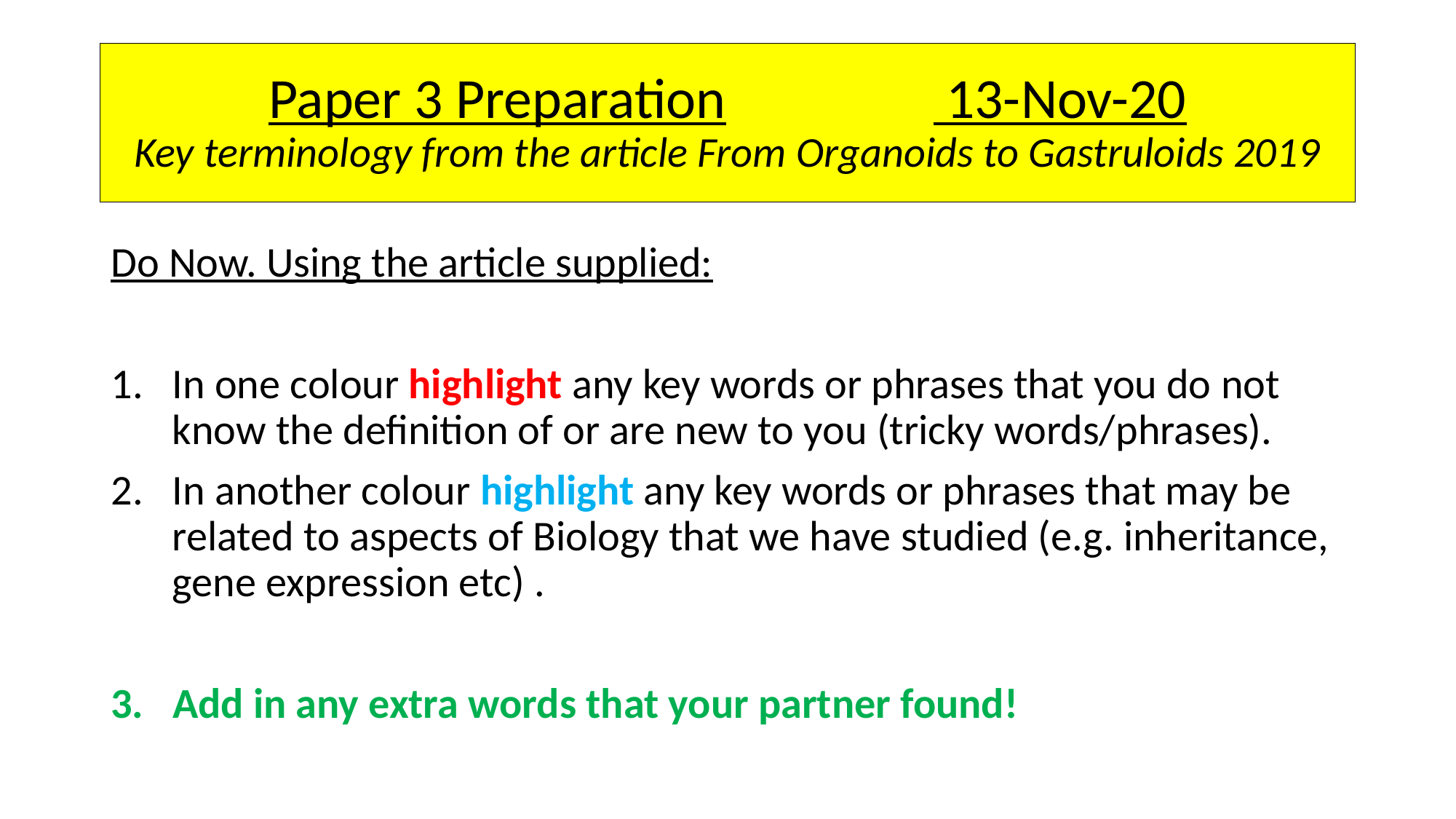

# Paper 3 Preparation                 13-Nov-20 Key terminology from the article From Organoids to Gastruloids 2019
Do Now. Using the article supplied:

In one colour highlight any key words or phrases that you do not know the definition of or are new to you (tricky words/phrases).
In another colour highlight any key words or phrases that may be related to aspects of Biology that we have studied (e.g. inheritance, gene expression etc) .

3.   Add in any extra words that your partner found!